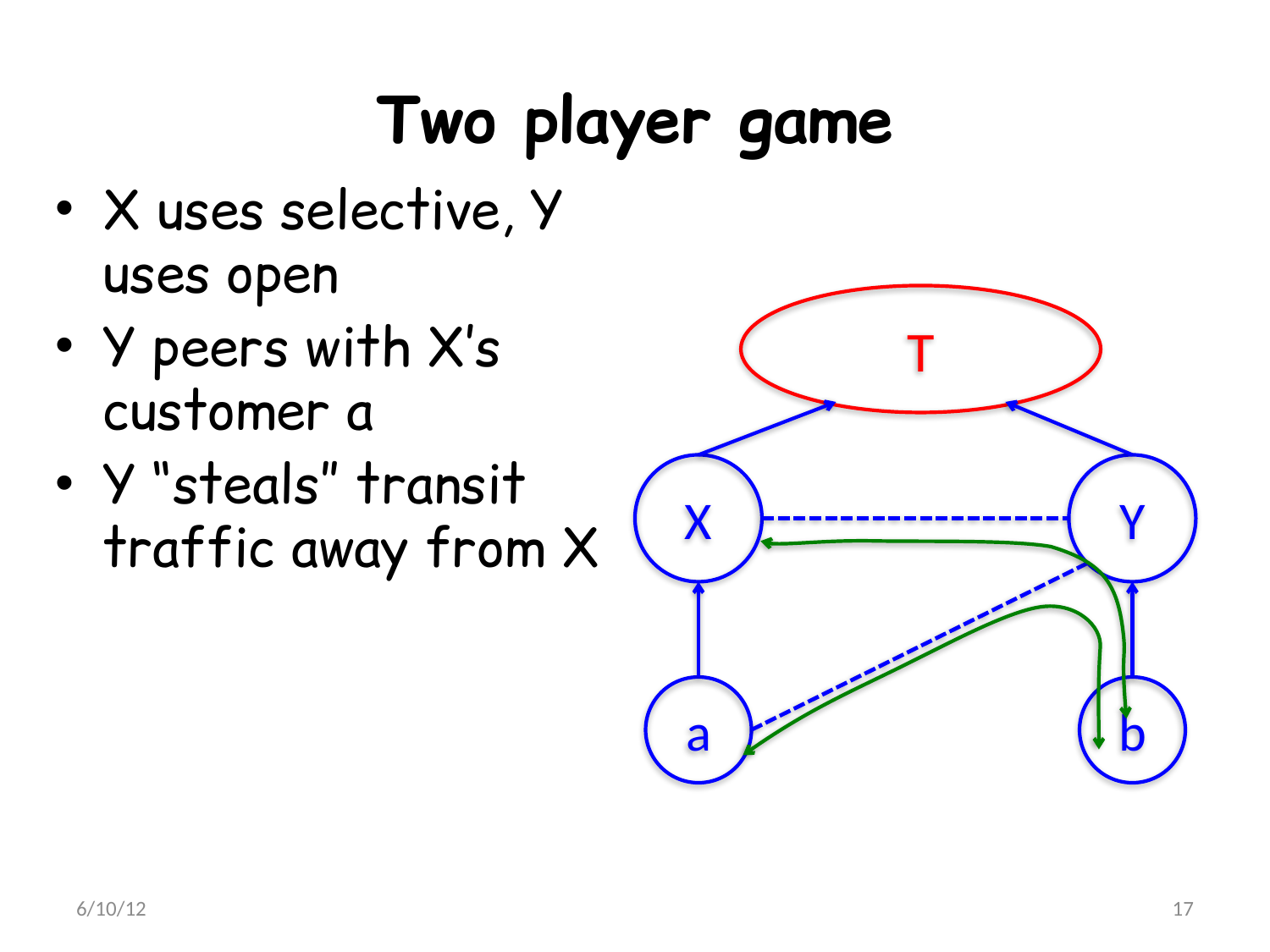

# Two player game
X uses selective, Y uses open
Y peers with X’s customer a
Y “steals” transit traffic away from X
T
X
Y

a
b
6/10/12
17